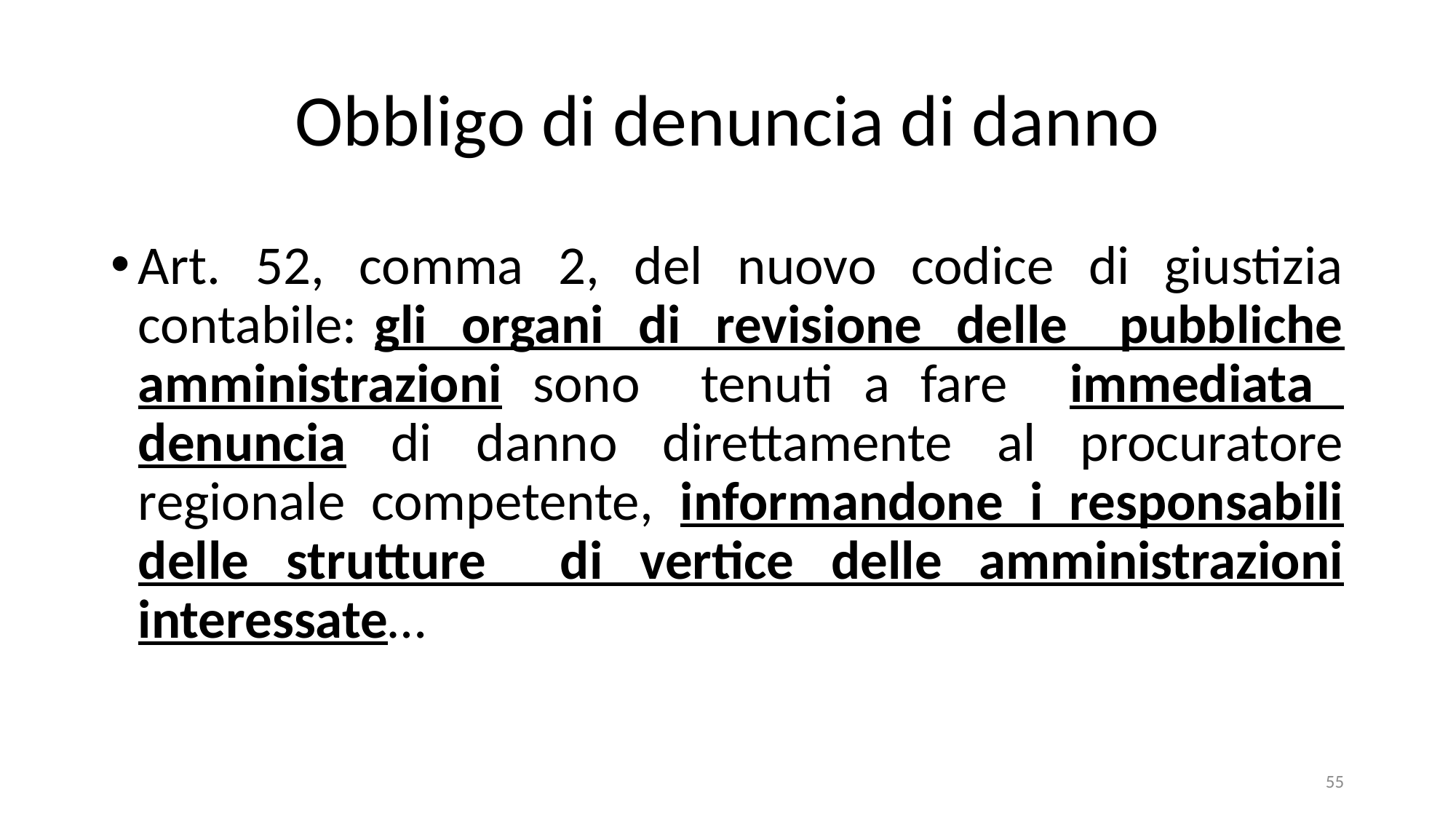

# Obbligo di denuncia di danno
Art. 52, comma 2, del nuovo codice di giustizia contabile: gli  organi  di  revisione  delle   pubbliche amministrazioni sono  tenuti a fare  immediata  denuncia  di  danno  direttamente  al  procuratore regionale competente, informandone i responsabili delle strutture  di vertice delle amministrazioni interessate…

55